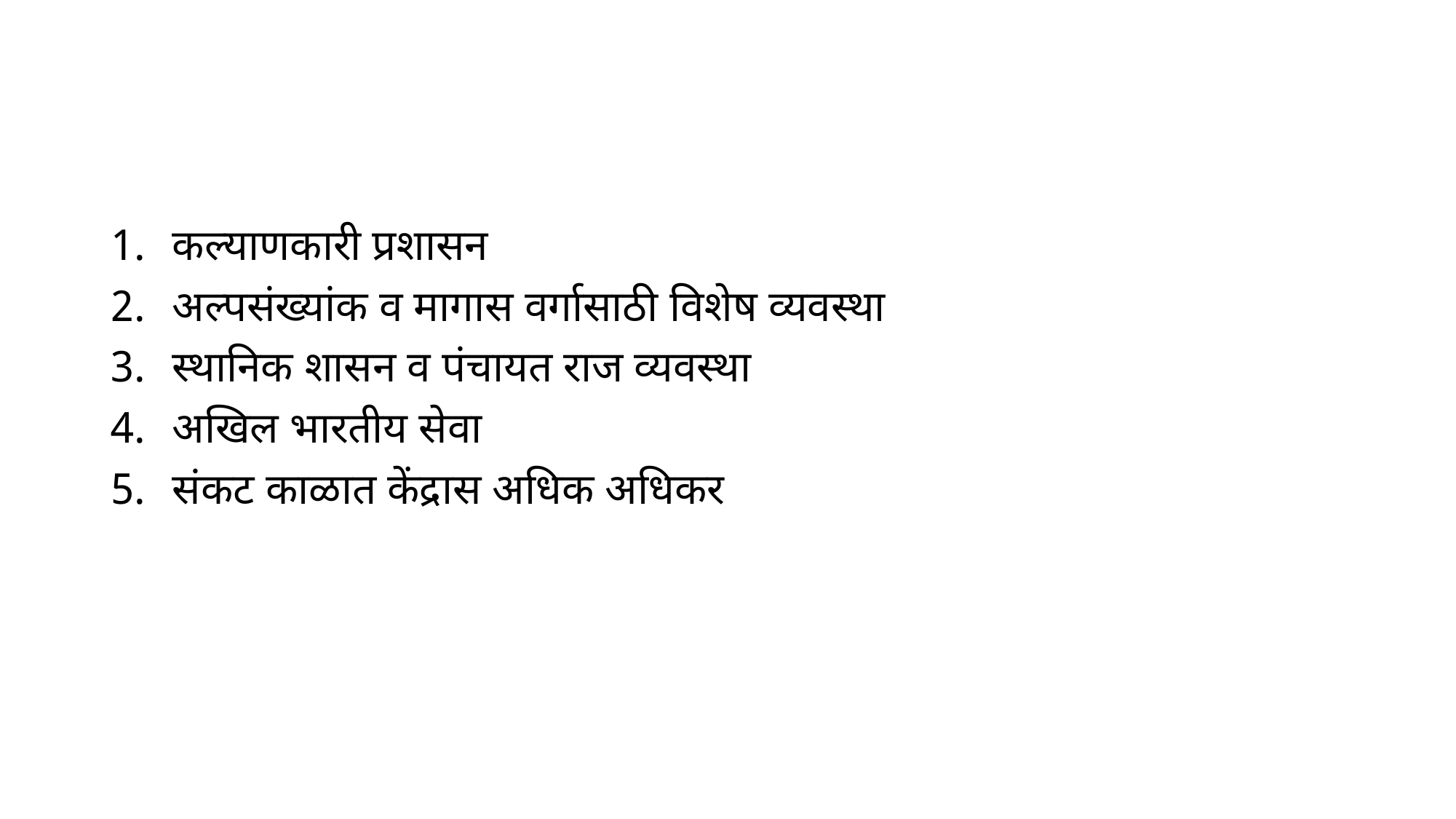

#
कल्याणकारी प्रशासन
अल्पसंख्यांक व मागास वर्गासाठी विशेष व्यवस्था
स्थानिक शासन व पंचायत राज व्यवस्था
अखिल भारतीय सेवा
संकट काळात केंद्रास अधिक अधिकर